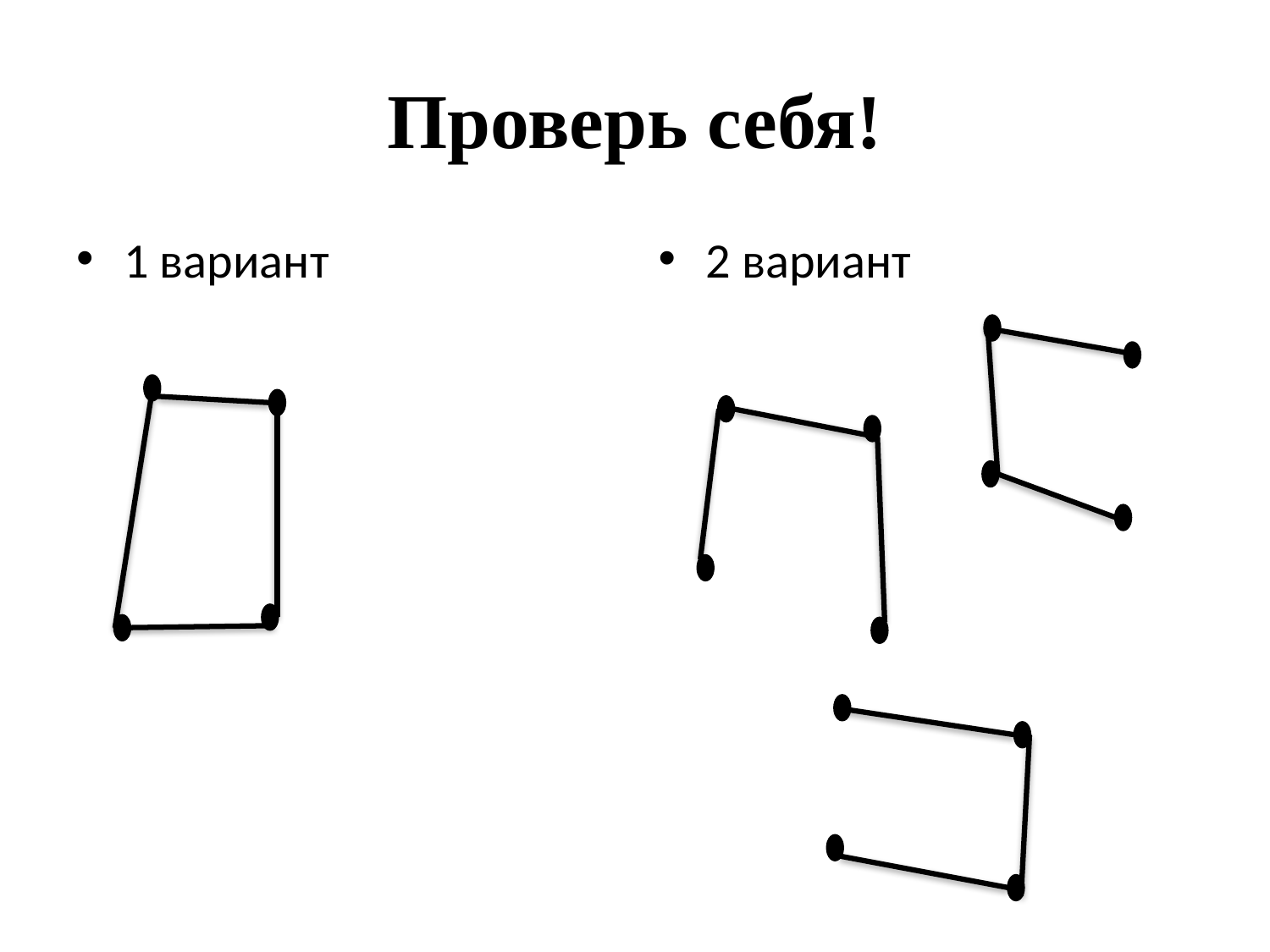

# Проверь себя!
1 вариант

2 вариант